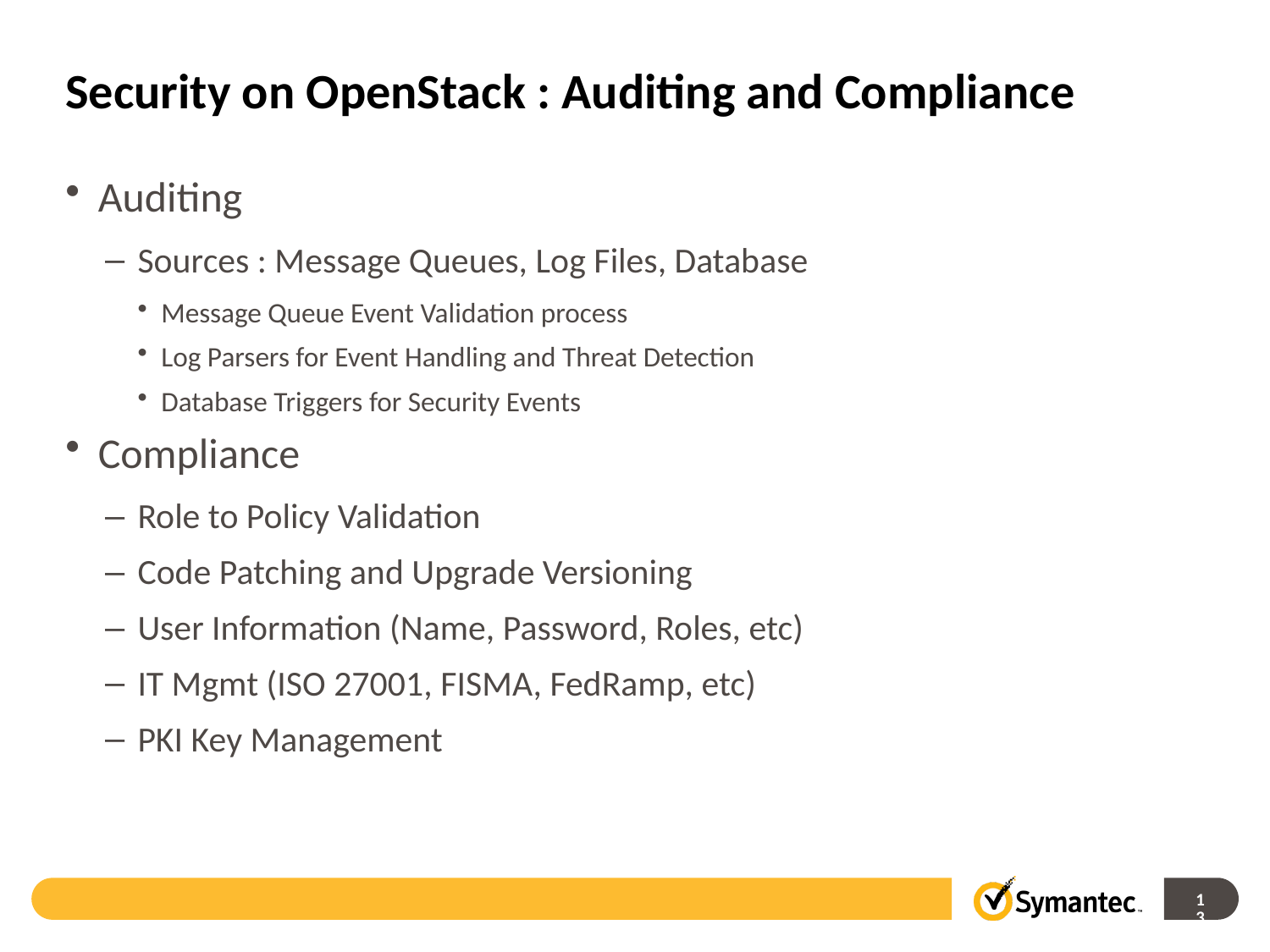

# Security on OpenStack : Auditing and Compliance
Auditing
Sources : Message Queues, Log Files, Database
Message Queue Event Validation process
Log Parsers for Event Handling and Threat Detection
Database Triggers for Security Events
Compliance
Role to Policy Validation
Code Patching and Upgrade Versioning
User Information (Name, Password, Roles, etc)
IT Mgmt (ISO 27001, FISMA, FedRamp, etc)
PKI Key Management
13